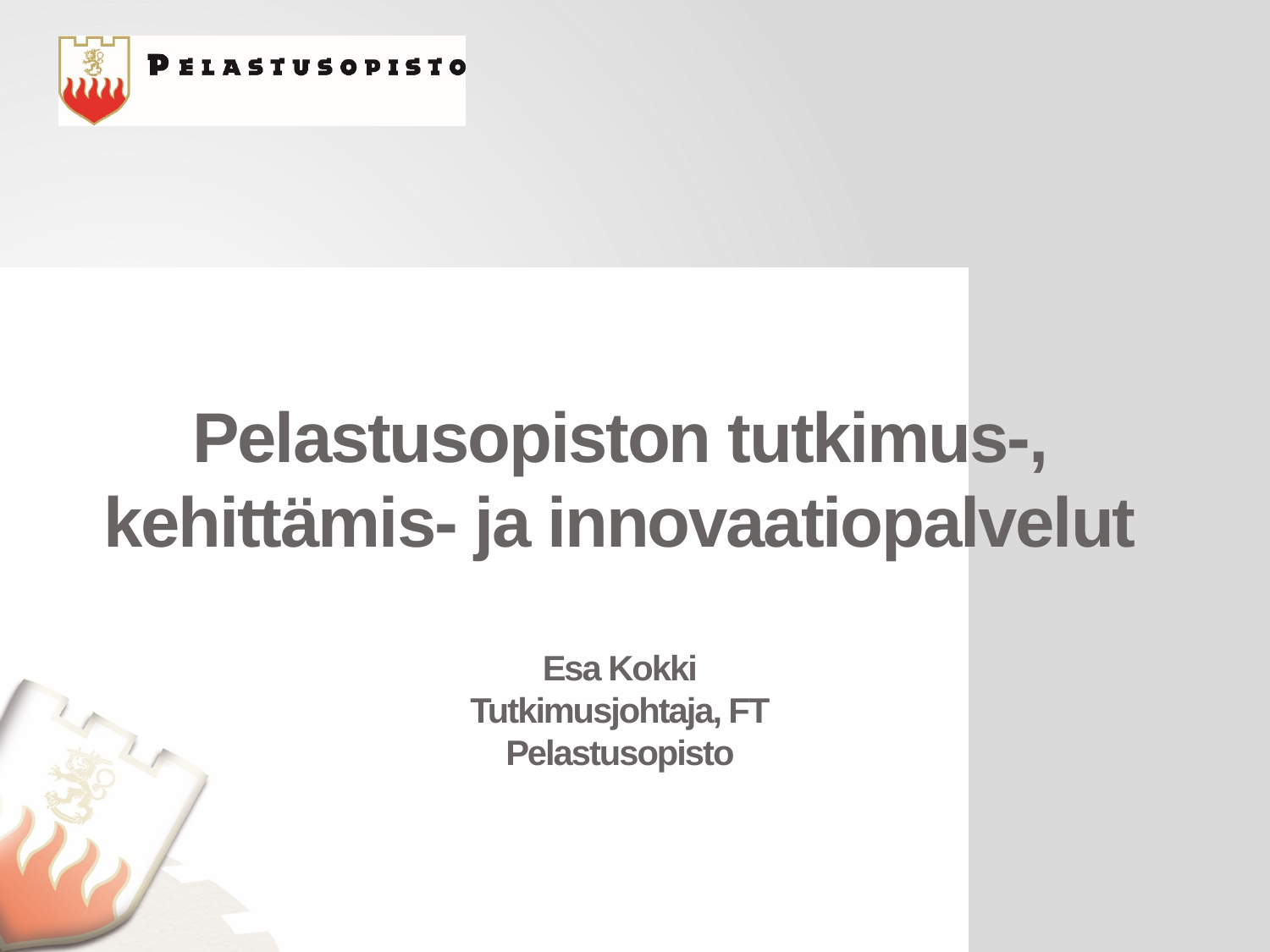

# Pelastusopiston tutkimus-, kehittämis- ja innovaatiopalvelut Esa Kokki Tutkimusjohtaja, FT Pelastusopisto